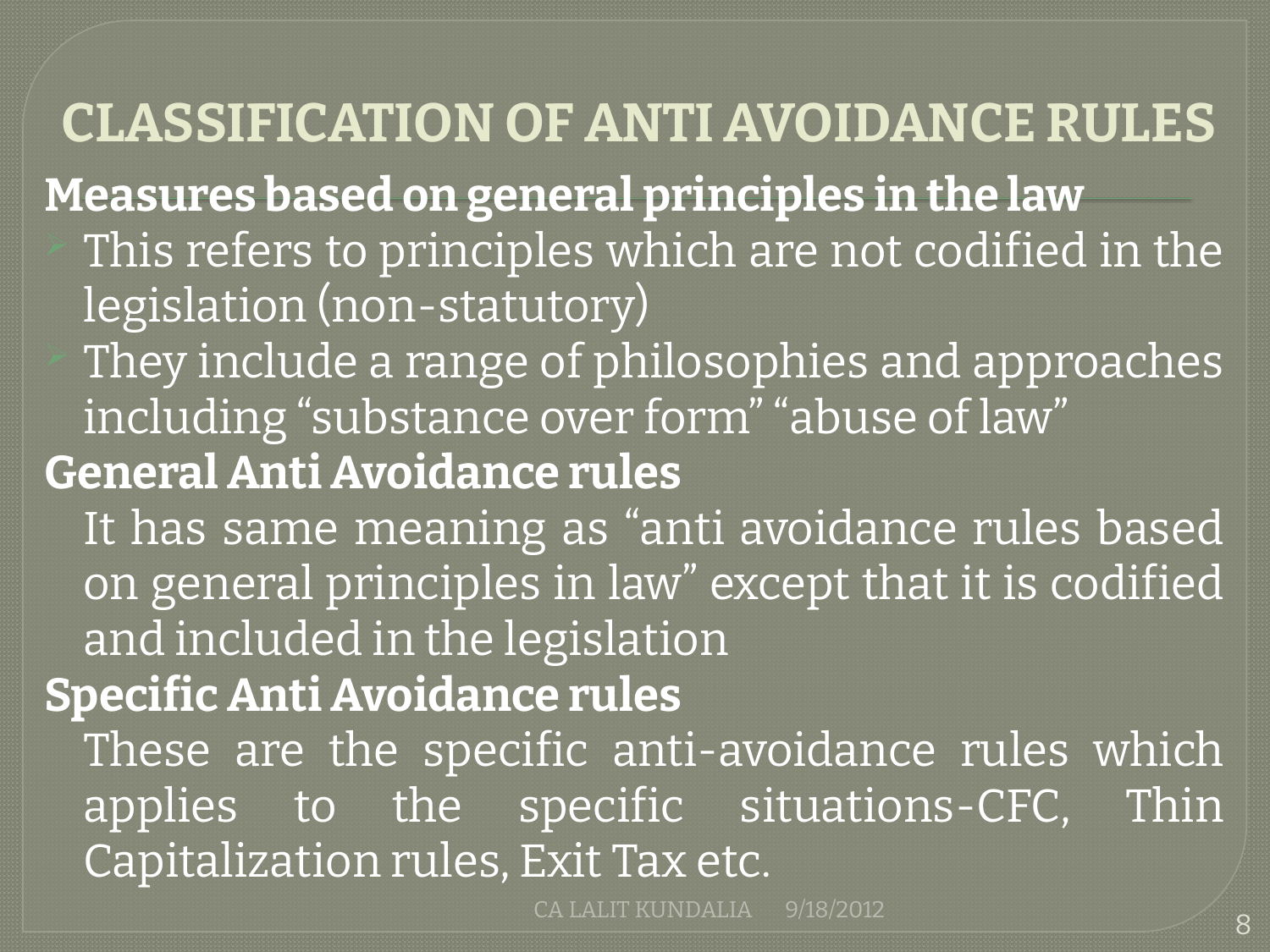

# CLASSIFICATION OF ANTI AVOIDANCE RULES
Measures based on general principles in the law
This refers to principles which are not codified in the legislation (non-statutory)
They include a range of philosophies and approaches including “substance over form” “abuse of law”
General Anti Avoidance rules
	It has same meaning as “anti avoidance rules based on general principles in law” except that it is codified and included in the legislation
Specific Anti Avoidance rules
	These are the specific anti-avoidance rules which applies to the specific situations-CFC, Thin Capitalization rules, Exit Tax etc.

CA LALIT KUNDALIA
9/18/2012
8